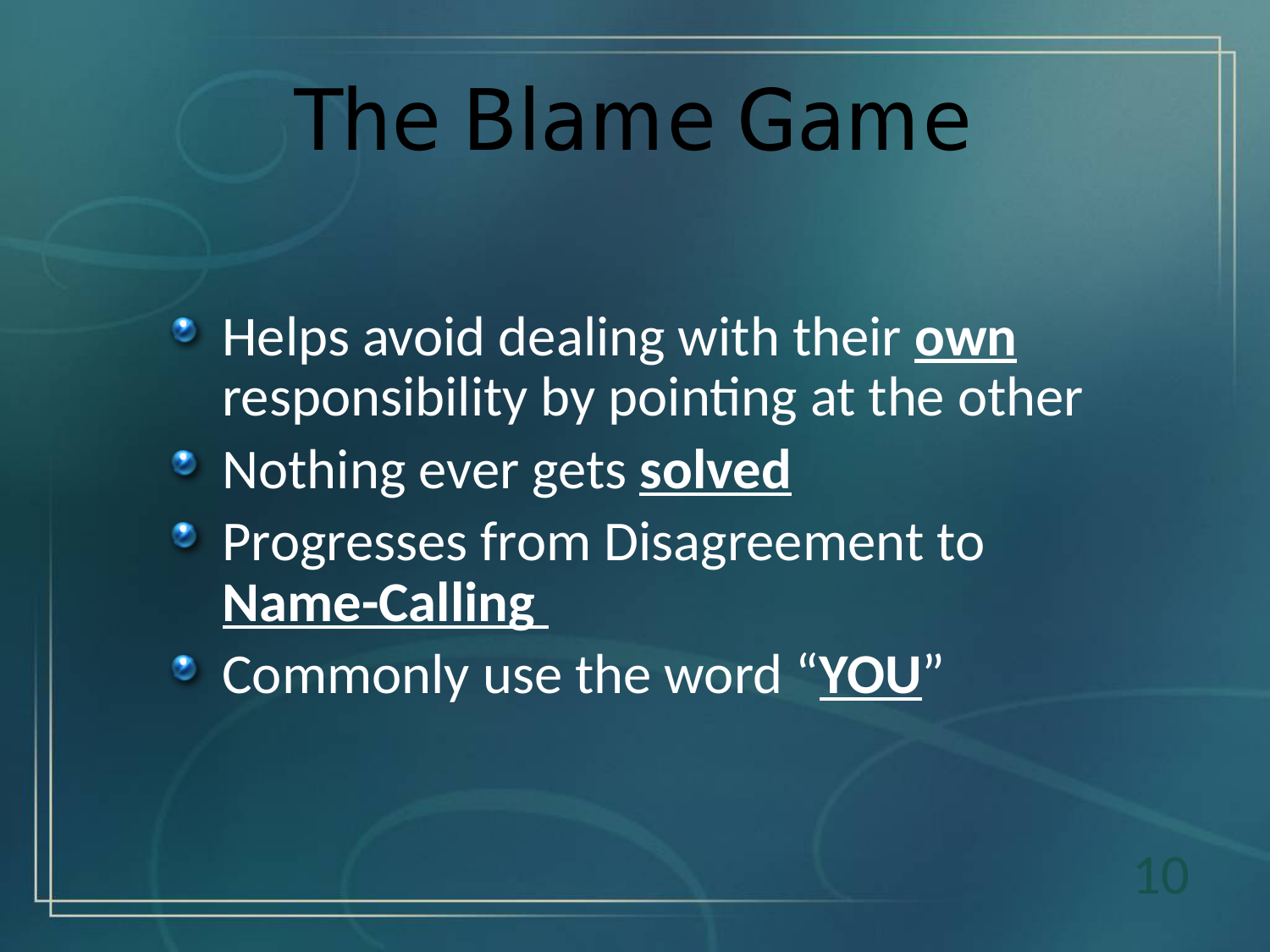

# The Blame Game
Helps avoid dealing with their own responsibility by pointing at the other
Nothing ever gets solved
Progresses from Disagreement to Name-Calling
Commonly use the word “YOU”

10